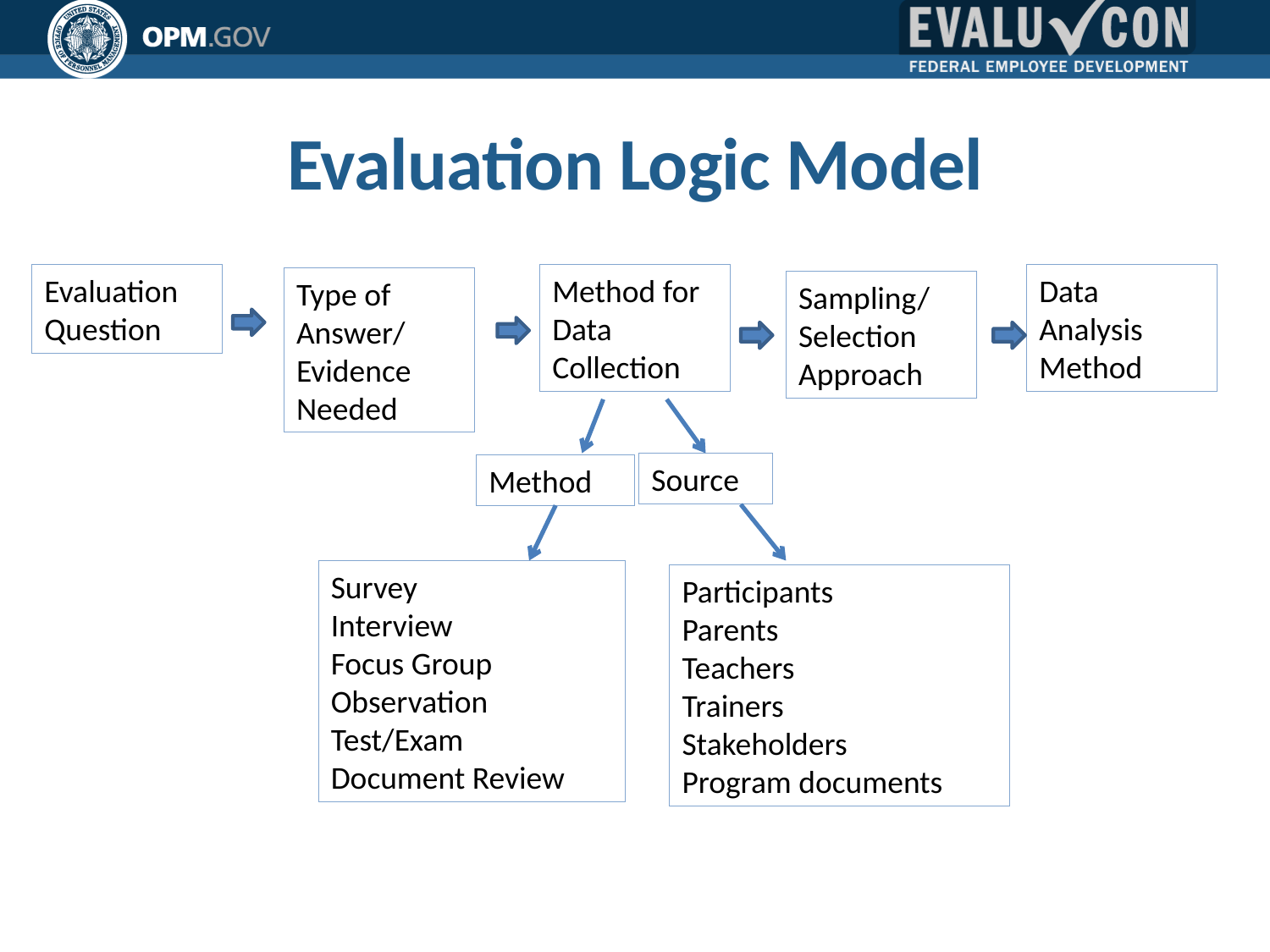

# Evaluation Logic Model
Evaluation Question
Method for Data Collection
Data Analysis Method
Type of Answer/ Evidence Needed
Sampling/ Selection Approach

Source
Method
Survey
Interview
Focus Group
Observation
Test/Exam
Document Review
Participants
Parents
Teachers
Trainers
Stakeholders
Program documents